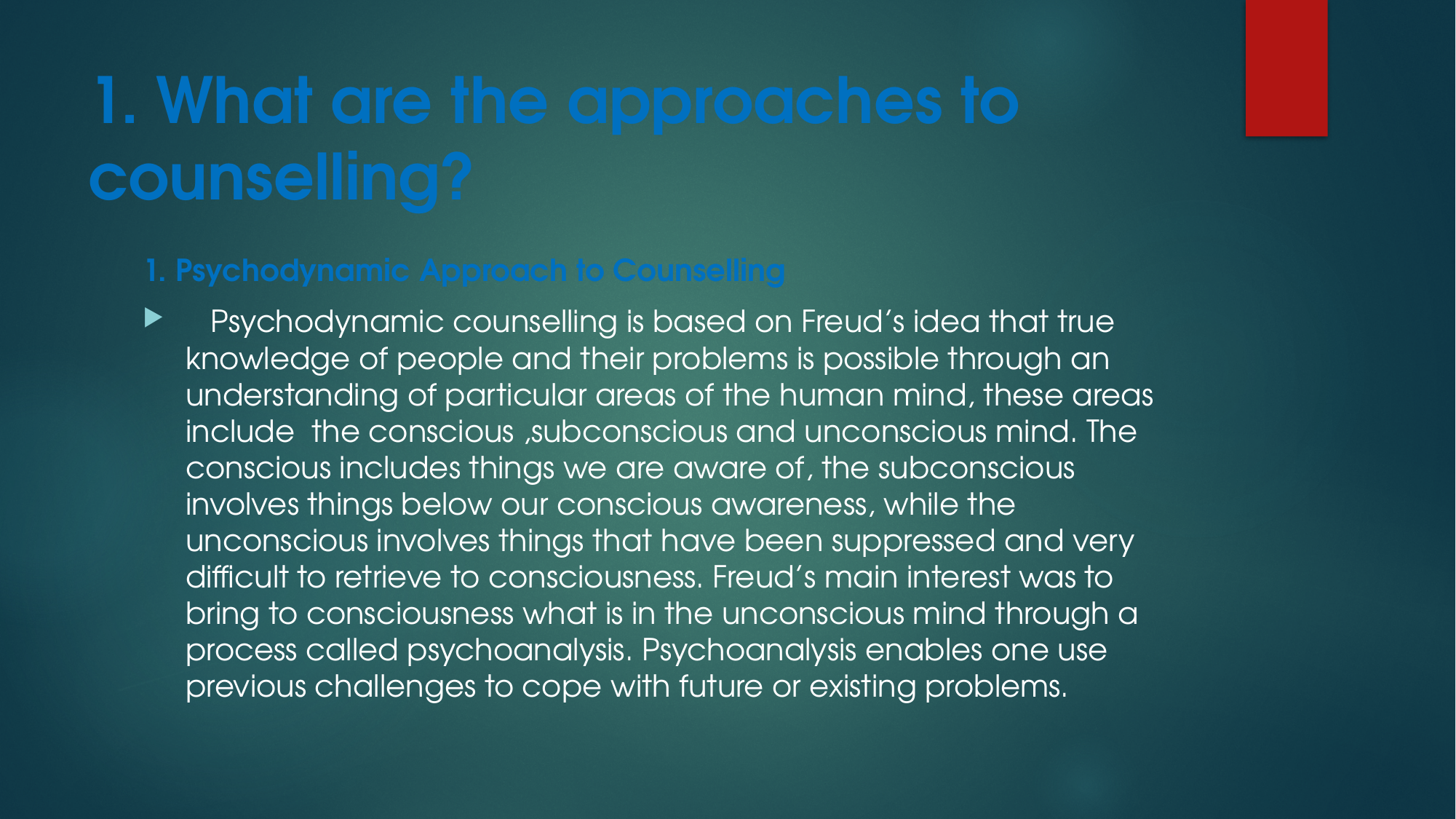

# 1. What are the approaches to counselling?
1. Psychodynamic Approach to Counselling
   Psychodynamic counselling is based on Freud’s idea that true knowledge of people and their problems is possible through an understanding of particular areas of the human mind, these areas include  the conscious ,subconscious and unconscious mind. The conscious includes things we are aware of, the subconscious involves things below our conscious awareness, while the unconscious involves things that have been suppressed and very difficult to retrieve to consciousness. Freud’s main interest was to bring to consciousness what is in the unconscious mind through a process called psychoanalysis. Psychoanalysis enables one use previous challenges to cope with future or existing problems.